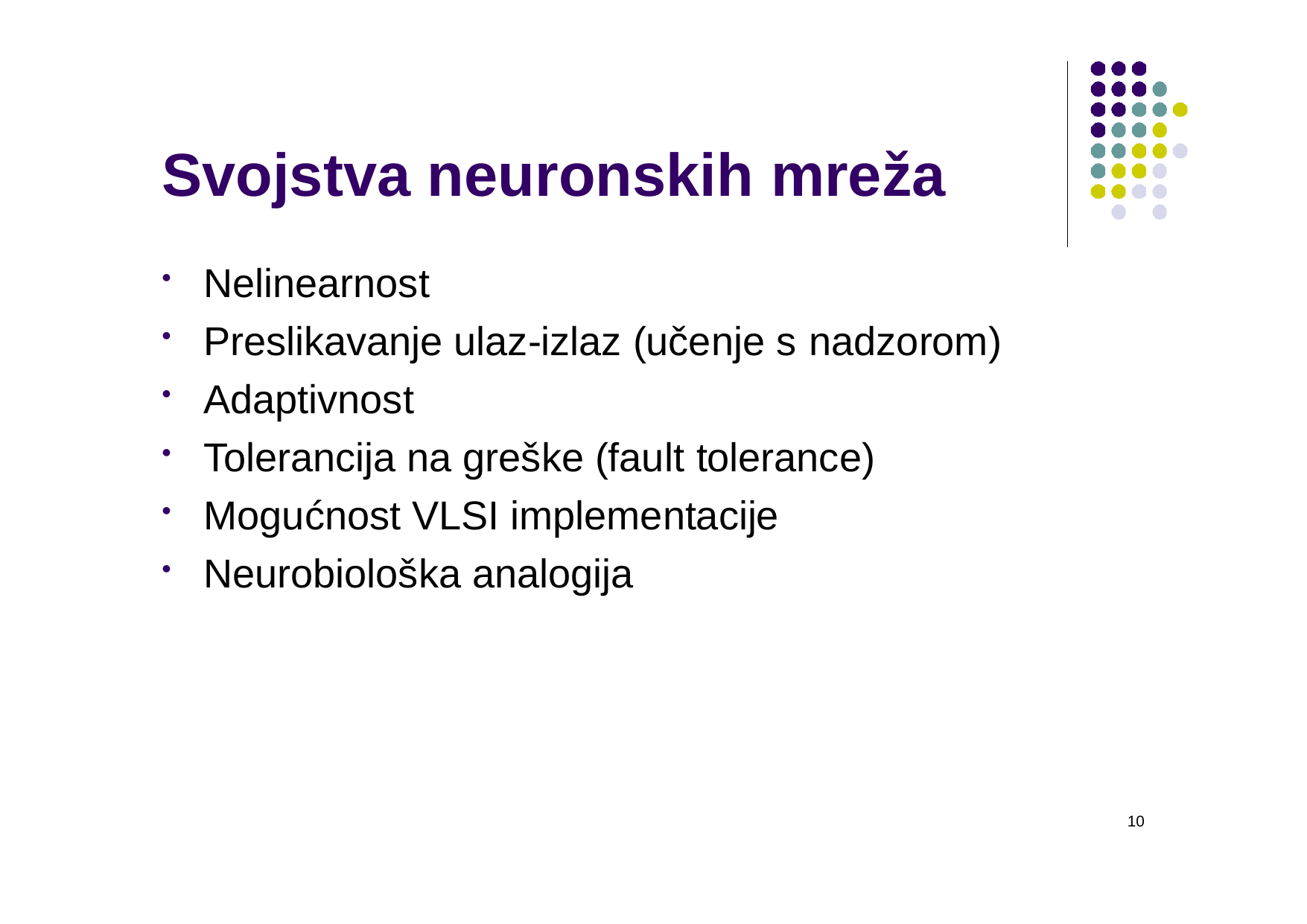

# Svojstva neuronskih mreža
Nelinearnost
Preslikavanje ulaz-izlaz (učenje s nadzorom)
Adaptivnost
Tolerancija na greške (fault tolerance)
Mogućnost VLSI implementacije
Neurobiološka analogija
10